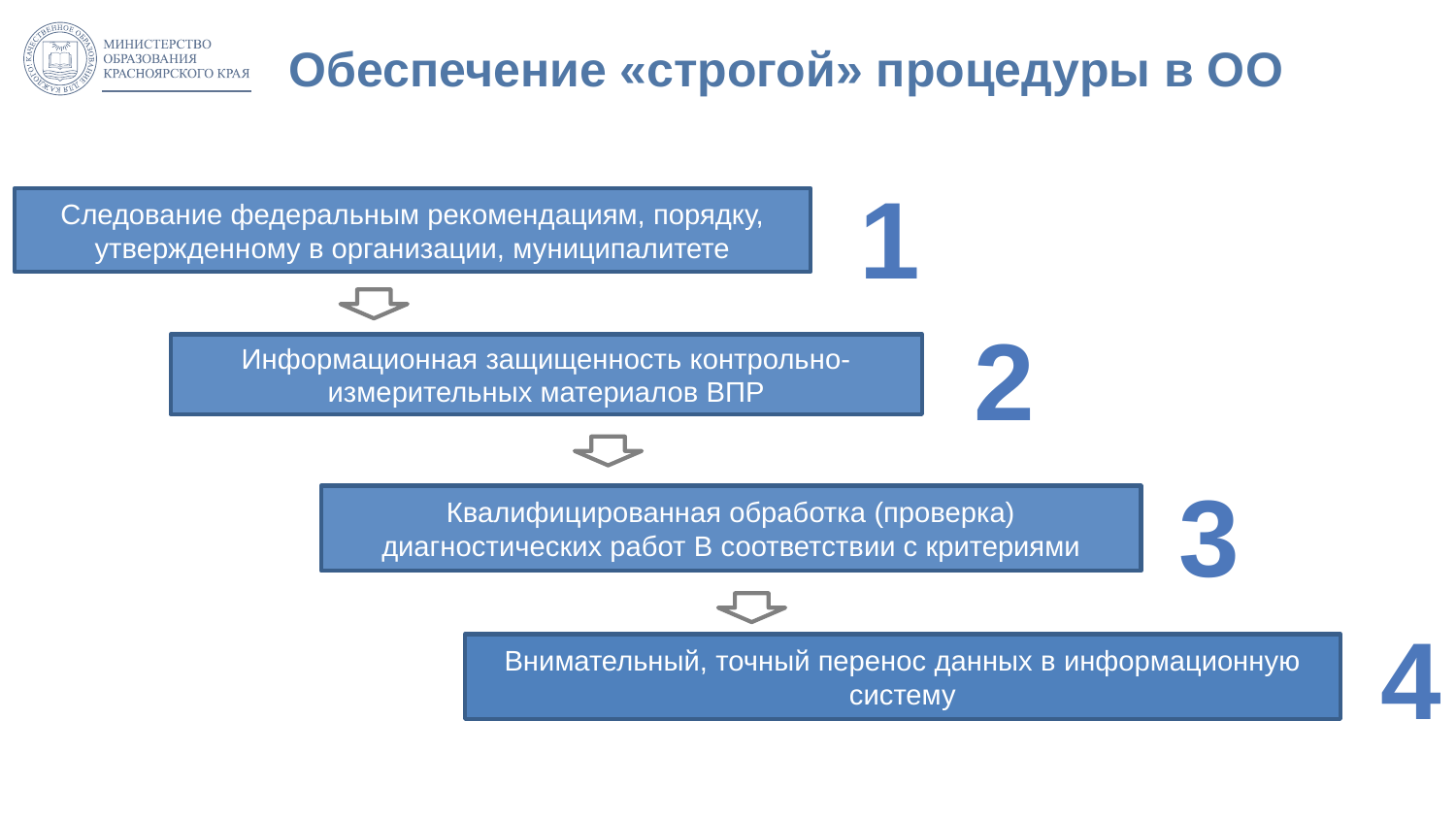

# Обеспечение «строгой» процедуры в ОО
1
Следование федеральным рекомендациям, порядку, утвержденному в организации, муниципалитете

2
Информационная защищенность контрольно-измерительных материалов ВПР

3
Квалифицированная обработка (проверка) диагностических работ В соответствии с критериями

4
Внимательный, точный перенос данных в информационную систему
19